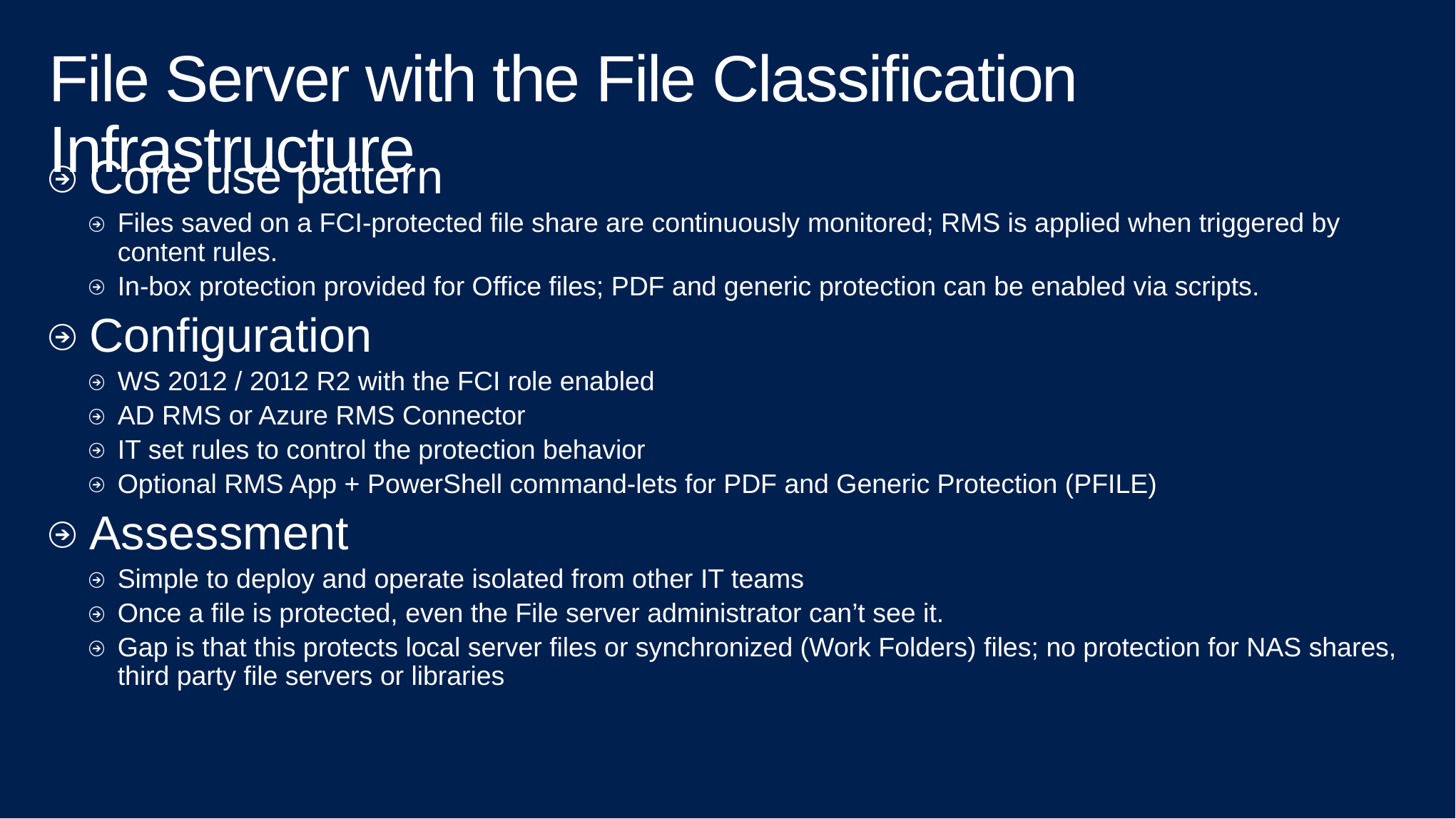

# File Server with the File Classification Infrastructure
Core use pattern
Files saved on a FCI-protected file share are continuously monitored; RMS is applied when triggered by content rules.
In-box protection provided for Office files; PDF and generic protection can be enabled via scripts.
Configuration
WS 2012 / 2012 R2 with the FCI role enabled
AD RMS or Azure RMS Connector
IT set rules to control the protection behavior
Optional RMS App + PowerShell command-lets for PDF and Generic Protection (PFILE)
Assessment
Simple to deploy and operate isolated from other IT teams
Once a file is protected, even the File server administrator can’t see it.
Gap is that this protects local server files or synchronized (Work Folders) files; no protection for NAS shares, third party file servers or libraries